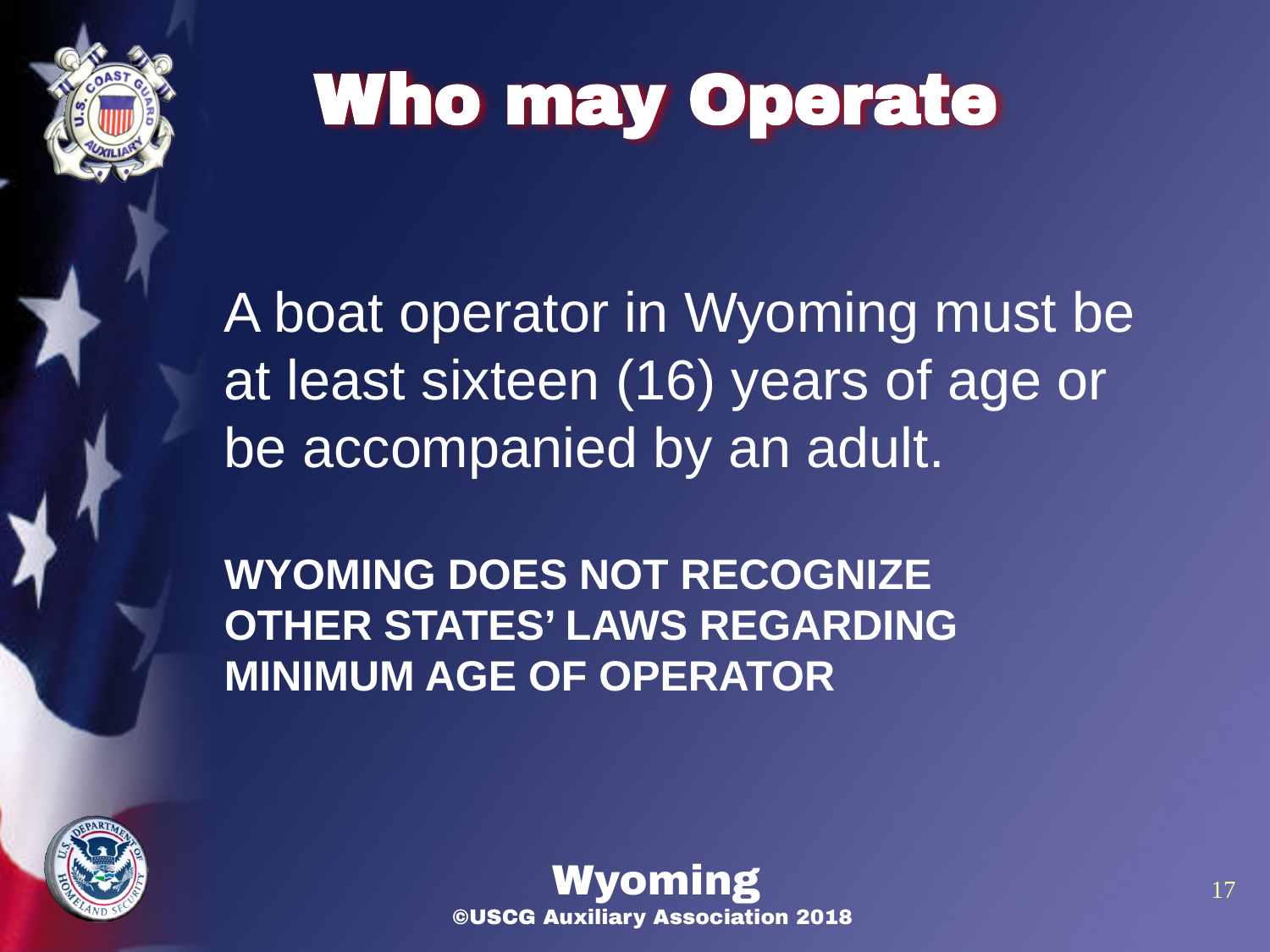

# Who may Operate

A boat operator in Wyoming must be at least sixteen (16) years of age or be accompanied by an adult.

WYOMING DOES NOT RECOGNIZE
OTHER STATES’ LAWS REGARDING
MINIMUM AGE OF OPERATOR
Wyoming
©USCG Auxiliary Association 2018
17